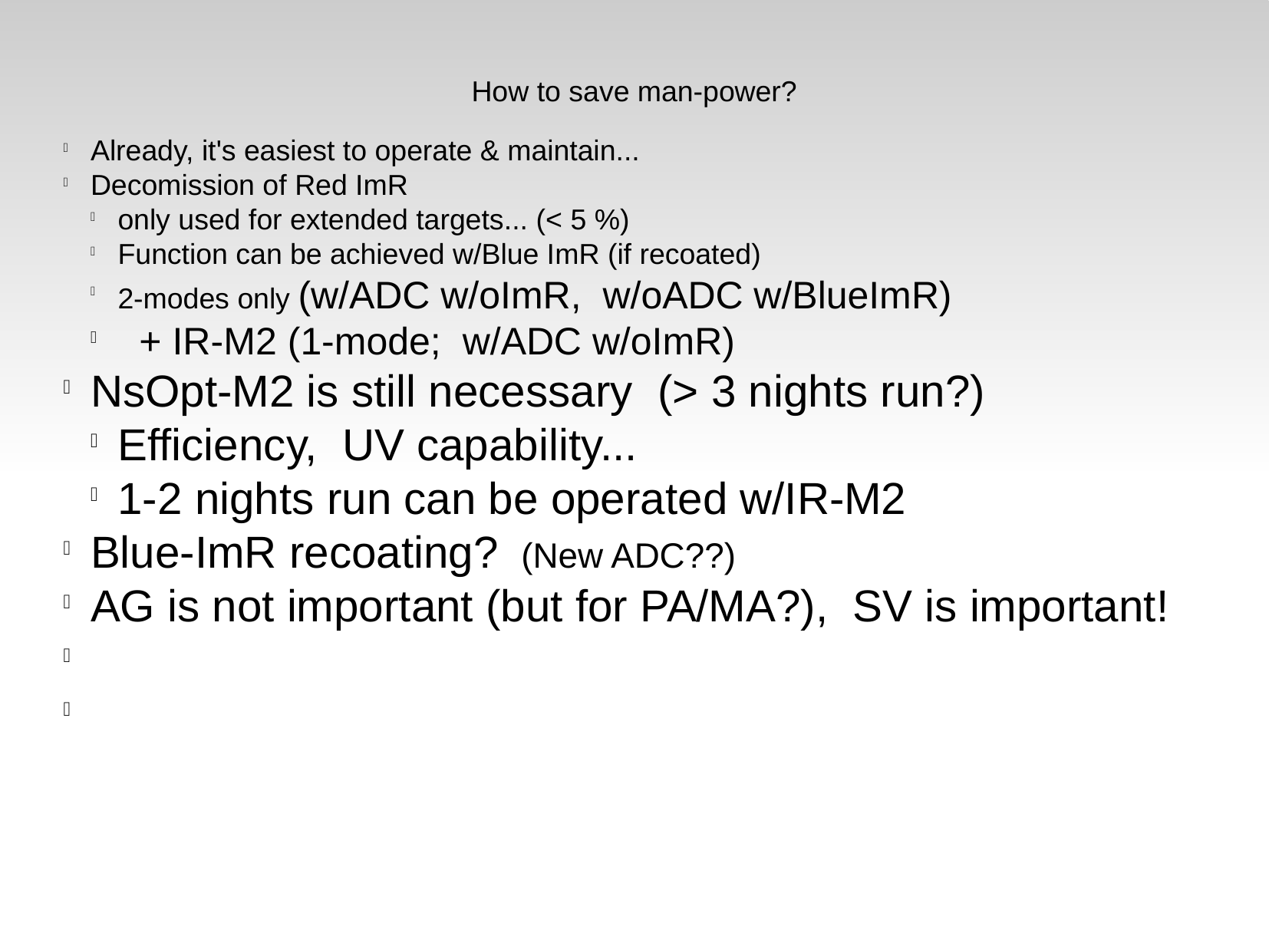

How to save man-power?
Already, it's easiest to operate & maintain...
Decomission of Red ImR
only used for extended targets... (< 5 %)
Function can be achieved w/Blue ImR (if recoated)
2-modes only (w/ADC w/oImR,  w/oADC w/BlueImR)
  + IR-M2 (1-mode;  w/ADC w/oImR)
NsOpt-M2 is still necessary  (> 3 nights run?)
Efficiency,  UV capability...
1-2 nights run can be operated w/IR-M2
Blue-ImR recoating?  (New ADC??)
AG is not important (but for PA/MA?),  SV is important!